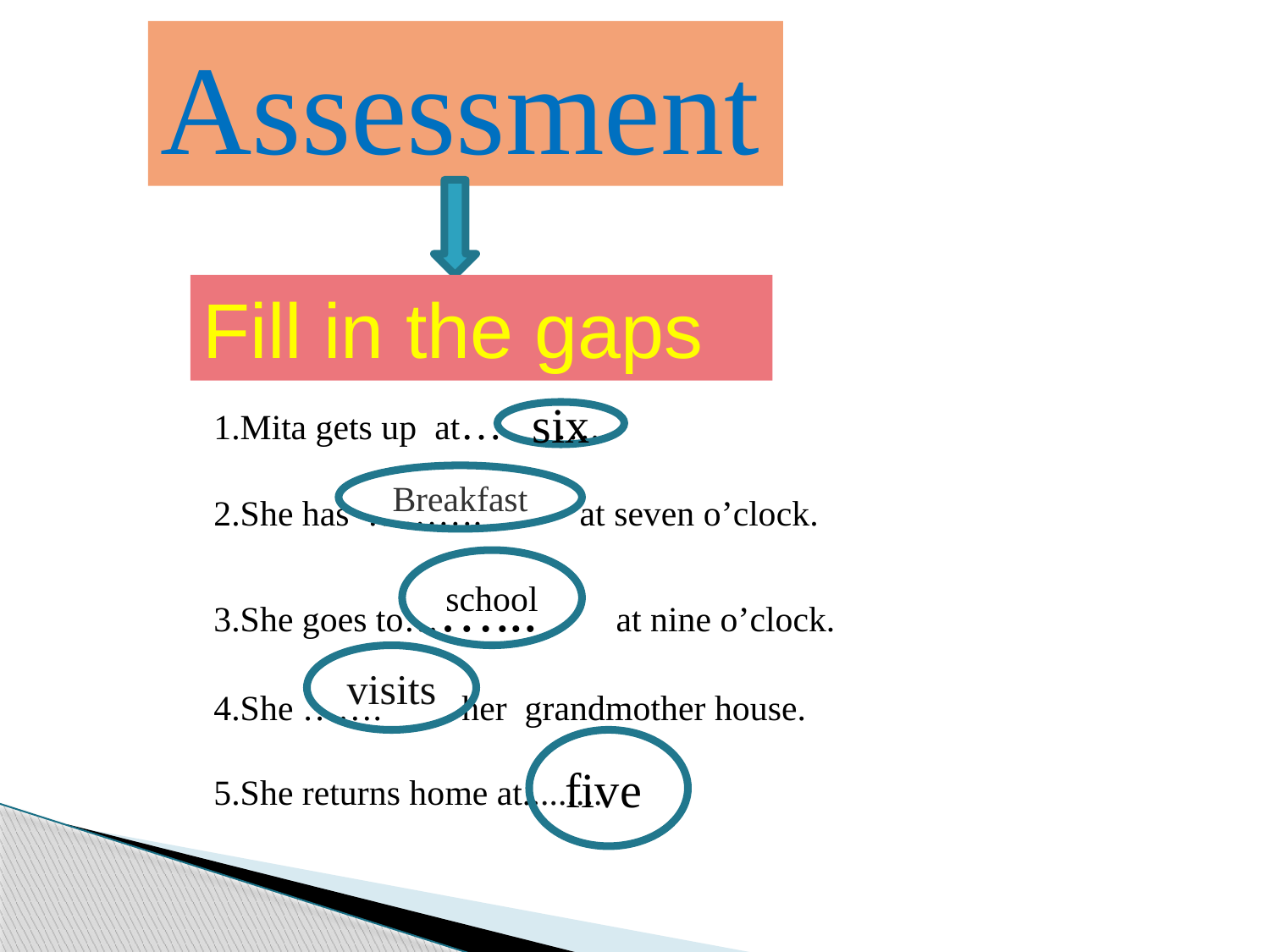

Assessment

Fill in the gaps
1.Mita gets up  at…     ….

2.She has  ……….           at seven o’clock.

3.She goes to……...       at nine o’clock.

4.She …….         her  grandmother house.

5.She returns home at.........

six
Breakfast
school
visits
five